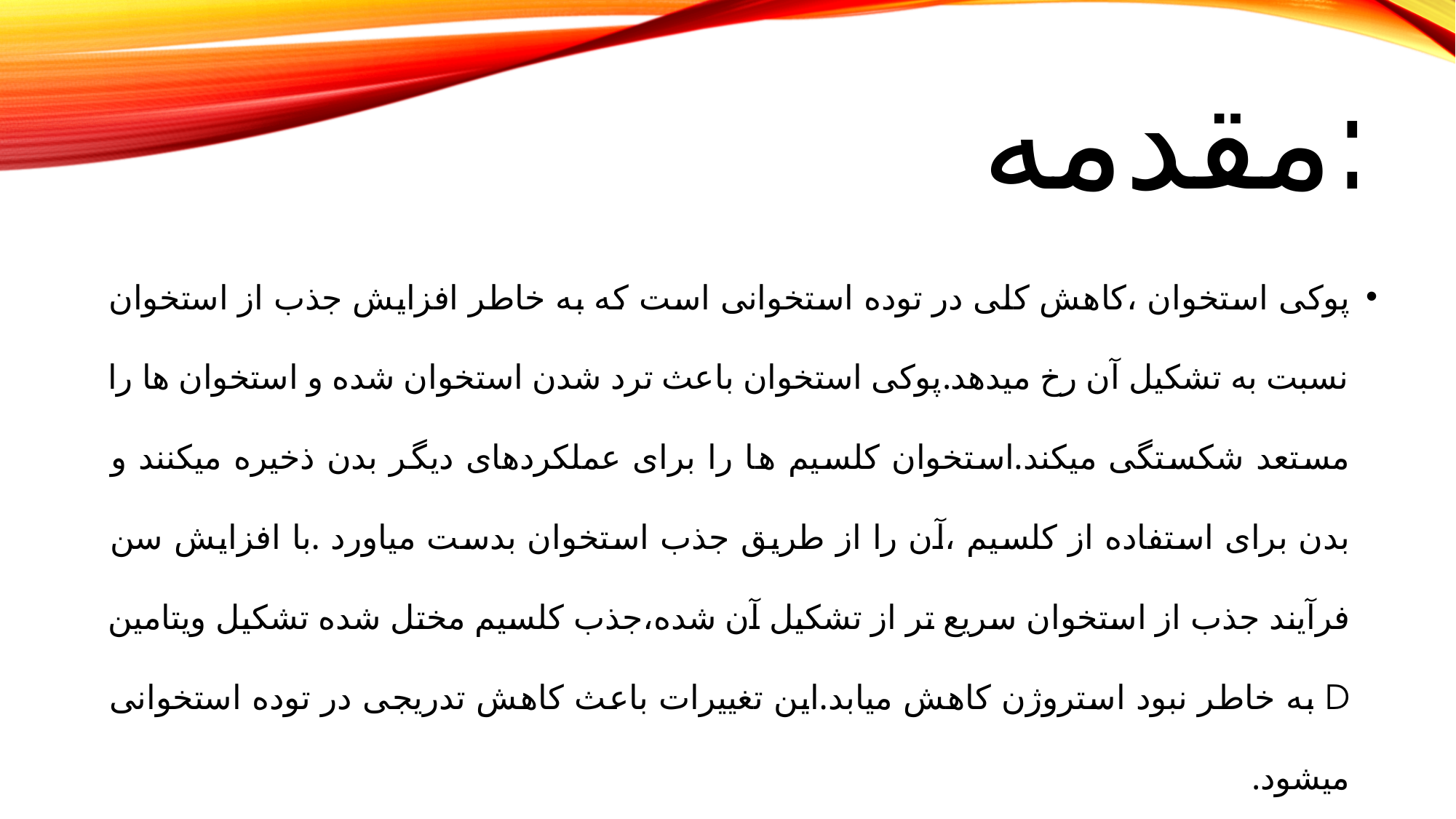

# مقدمه:
پوکی استخوان ،کاهش کلی در توده استخوانی است که به خاطر افزایش جذب از استخوان نسبت به تشکیل آن رخ میدهد.پوکی استخوان باعث ترد شدن استخوان شده و استخوان ها را مستعد شکستگی میکند.استخوان کلسیم ها را برای عملکردهای دیگر بدن ذخیره میکنند و بدن برای استفاده از کلسیم ،آن را از طریق جذب استخوان بدست میاورد .با افزایش سن فرآیند جذب از استخوان سریع تر از تشکیل آن شده،جذب کلسیم مختل شده تشکیل ویتامین D به خاطر نبود استروژن کاهش میابد.این تغییرات باعث کاهش تدریجی در توده استخوانی میشود.